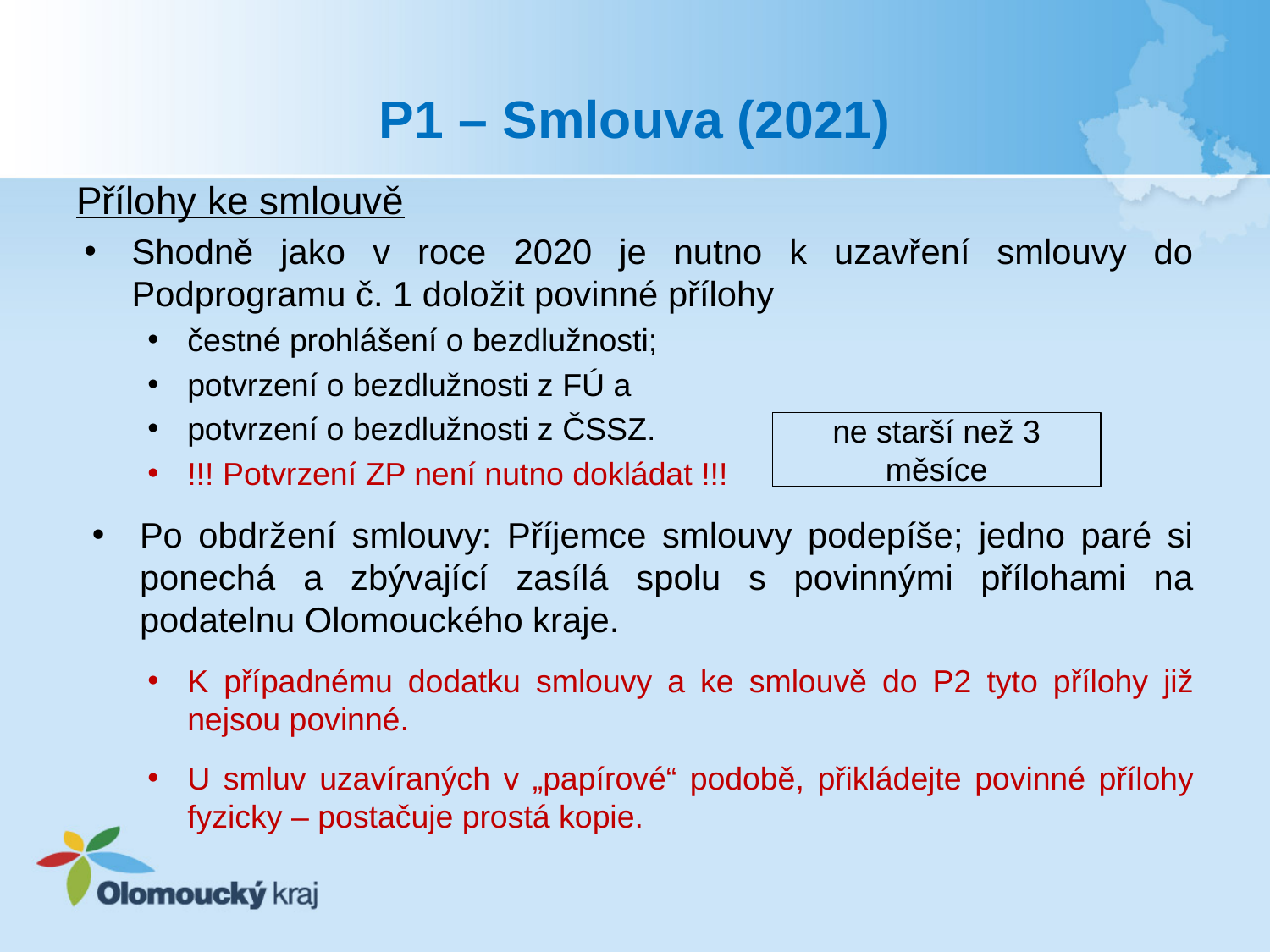

# P1 – Smlouva (2021)
Přílohy ke smlouvě
Shodně jako v roce 2020 je nutno k uzavření smlouvy do Podprogramu č. 1 doložit povinné přílohy
čestné prohlášení o bezdlužnosti;
potvrzení o bezdlužnosti z FÚ a
potvrzení o bezdlužnosti z ČSSZ.
!!! Potvrzení ZP není nutno dokládat !!!
Po obdržení smlouvy: Příjemce smlouvy podepíše; jedno paré si ponechá a zbývající zasílá spolu s povinnými přílohami na podatelnu Olomouckého kraje.
K případnému dodatku smlouvy a ke smlouvě do P2 tyto přílohy již nejsou povinné.
U smluv uzavíraných v „papírové“ podobě, přikládejte povinné přílohy fyzicky – postačuje prostá kopie.

ne starší než 3 měsíce